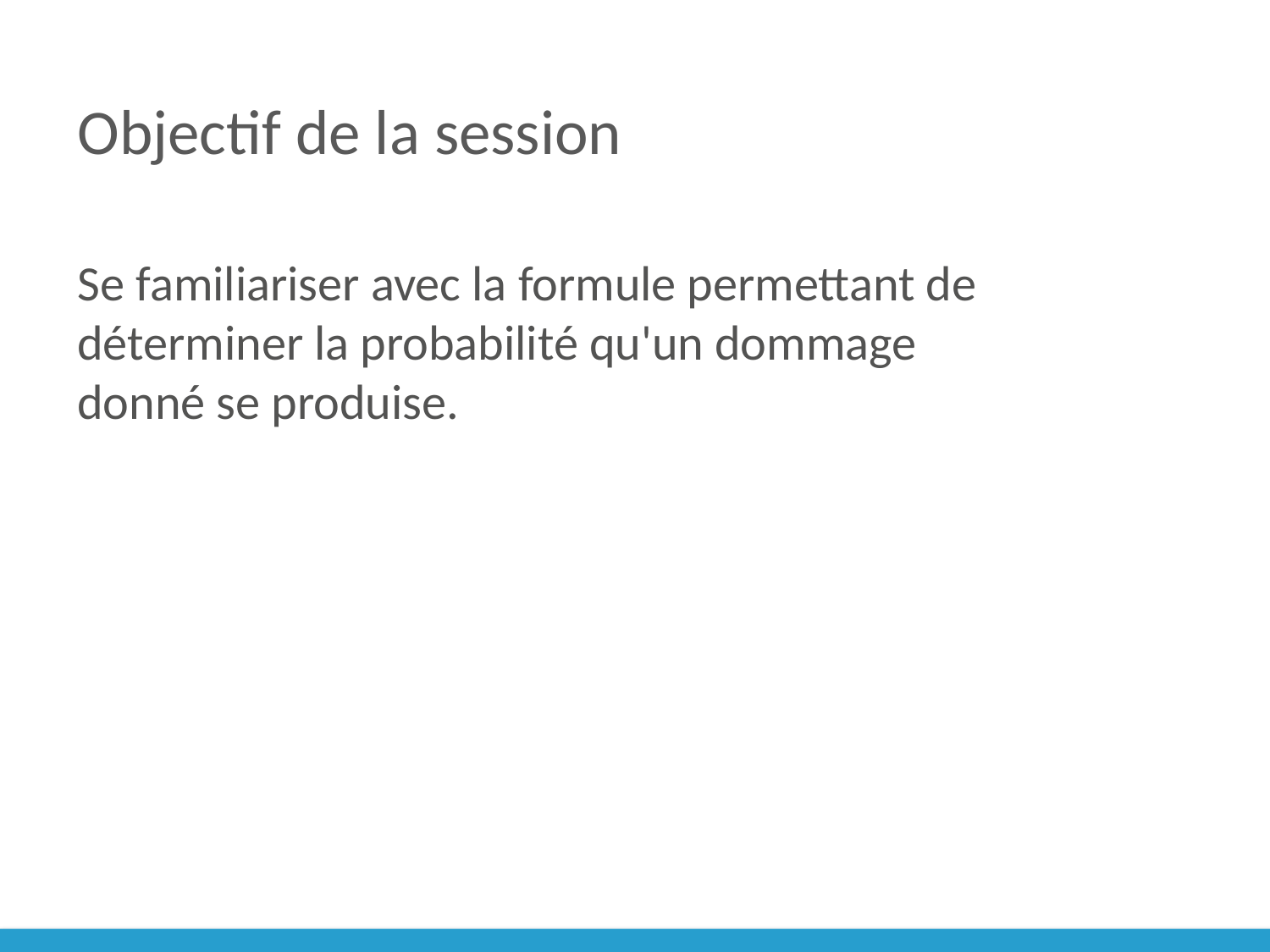

# Objectif de la session
Se familiariser avec la formule permettant de déterminer la probabilité qu'un dommage donné se produise.